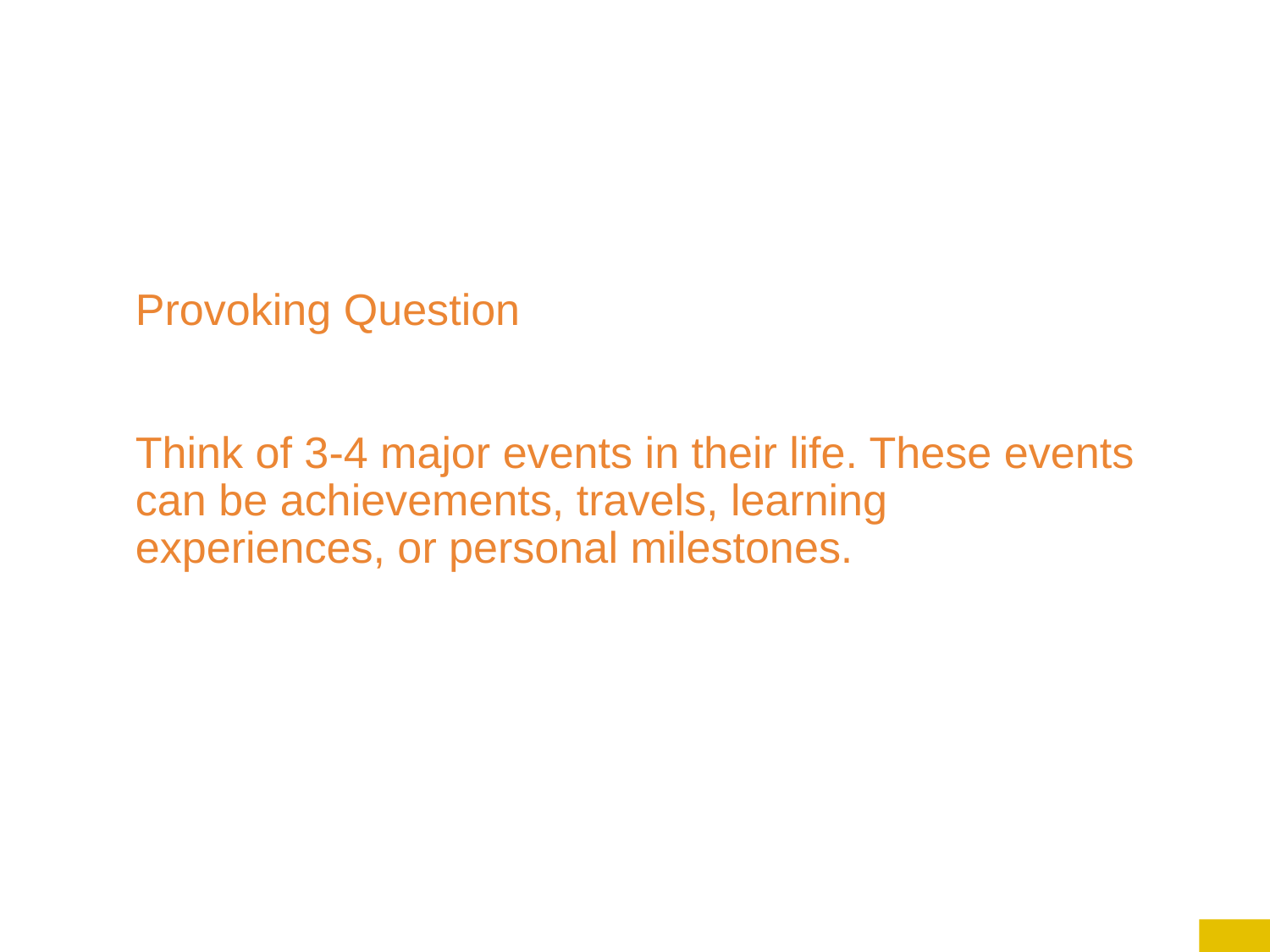

# Provoking Question

Think of 3-4 major events in their life. These events can be achievements, travels, learning experiences, or personal milestones.